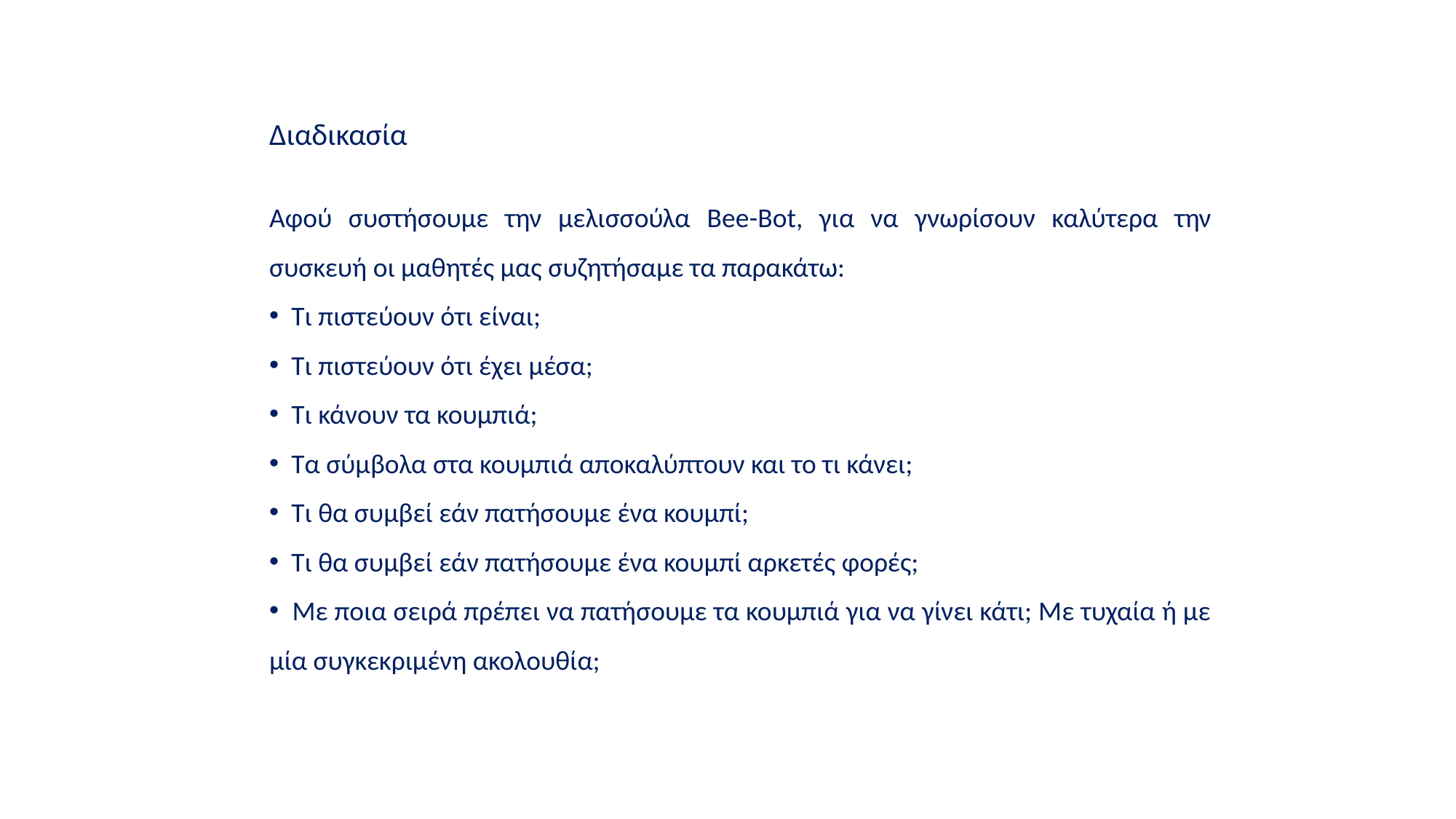

Διαδικασία

Αφού συστήσουμε την μελισσούλα Bee-Bot, για να γνωρίσουν καλύτερα την συσκευή οι μαθητές μας συζητήσαμε τα παρακάτω:
  Τι πιστεύουν ότι είναι;
  Τι πιστεύουν ότι έχει μέσα;
  Τι κάνουν τα κουμπιά;
  Τα σύμβολα στα κουμπιά αποκαλύπτουν και το τι κάνει;
  Τι θα συμβεί εάν πατήσουμε ένα κουμπί;
  Τι θα συμβεί εάν πατήσουμε ένα κουμπί αρκετές φορές;
  Με ποια σειρά πρέπει να πατήσουμε τα κουμπιά για να γίνει κάτι; Με τυχαία ή με μία συγκεκριμένη ακολουθία;